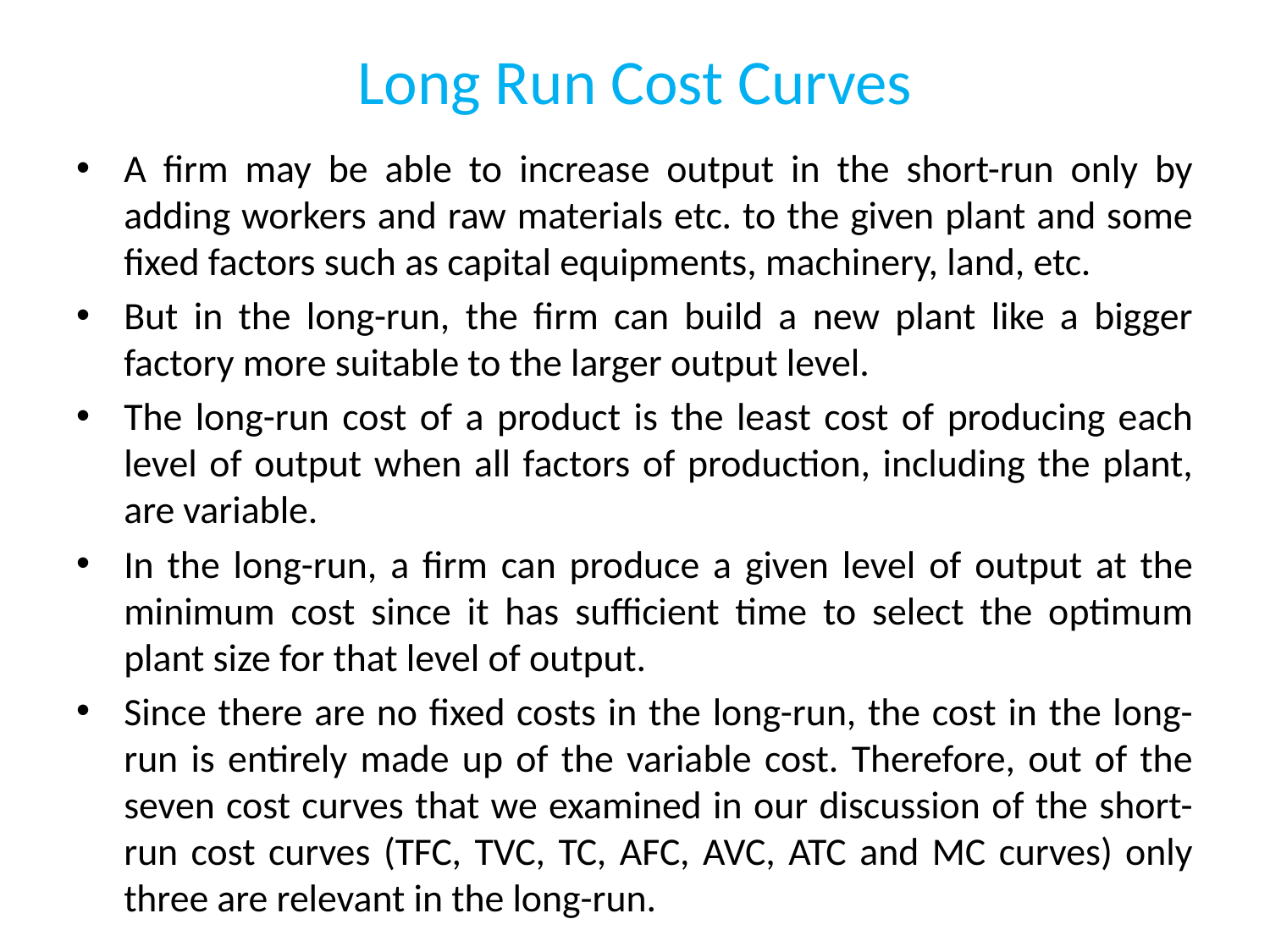

# Long Run Cost Curves
A firm may be able to increase output in the short-run only by adding workers and raw materials etc. to the given plant and some fixed factors such as capital equipments, machinery, land, etc.
But in the long-run, the firm can build a new plant like a bigger factory more suitable to the larger output level.
The long-run cost of a product is the least cost of producing each level of output when all factors of production, including the plant, are variable.
In the long-run, a firm can produce a given level of output at the minimum cost since it has sufficient time to select the optimum plant size for that level of output.
Since there are no fixed costs in the long-run, the cost in the long-run is entirely made up of the variable cost. Therefore, out of the seven cost curves that we examined in our discussion of the short-run cost curves (TFC, TVC, TC, AFC, AVC, ATC and MC curves) only three are relevant in the long-run.